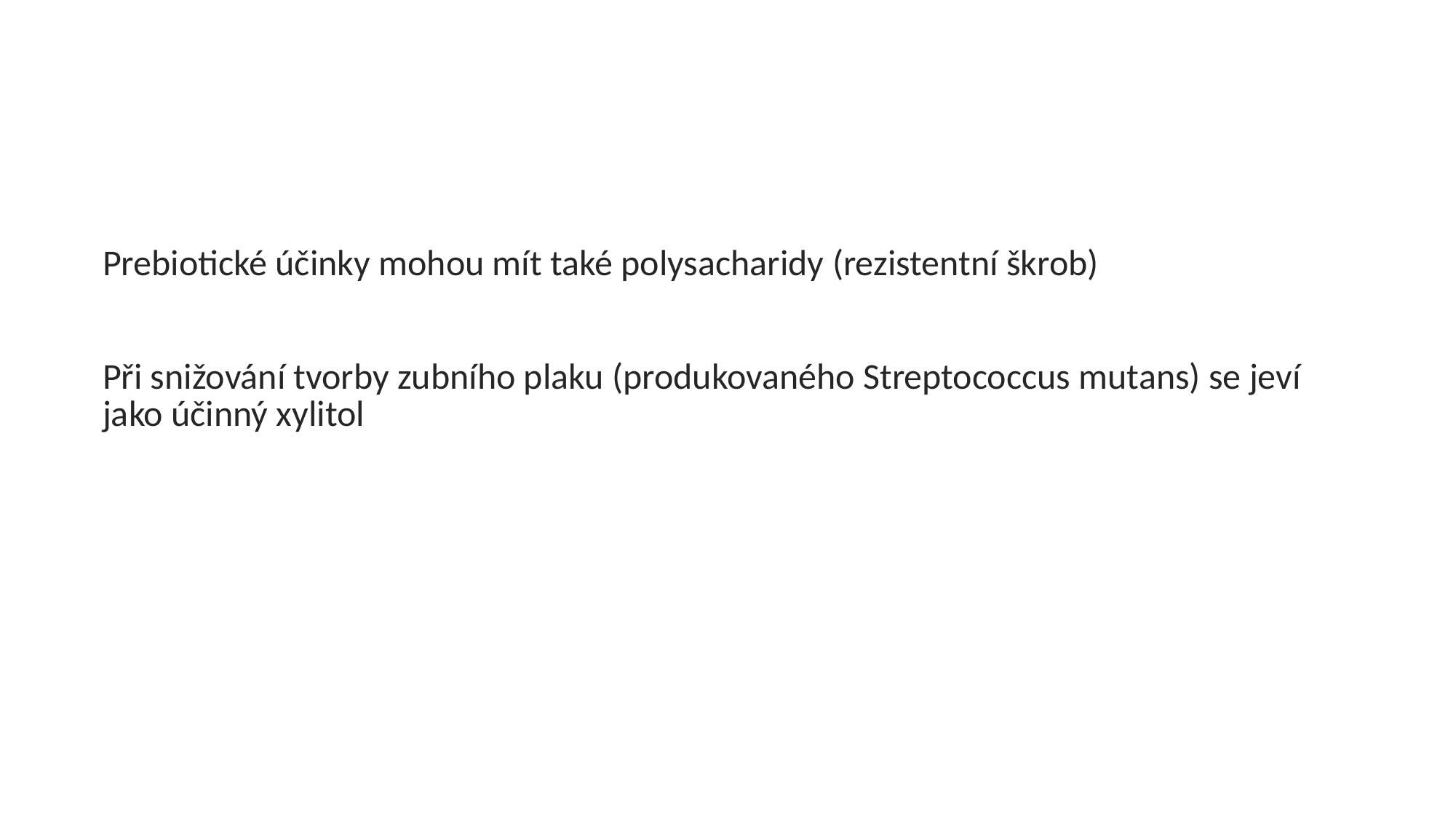

#
Prebiotické účinky mohou mít také polysacharidy (rezistentní škrob)

Při snižování tvorby zubního plaku (produkovaného Streptococcus mutans) se jeví jako účinný xylitol